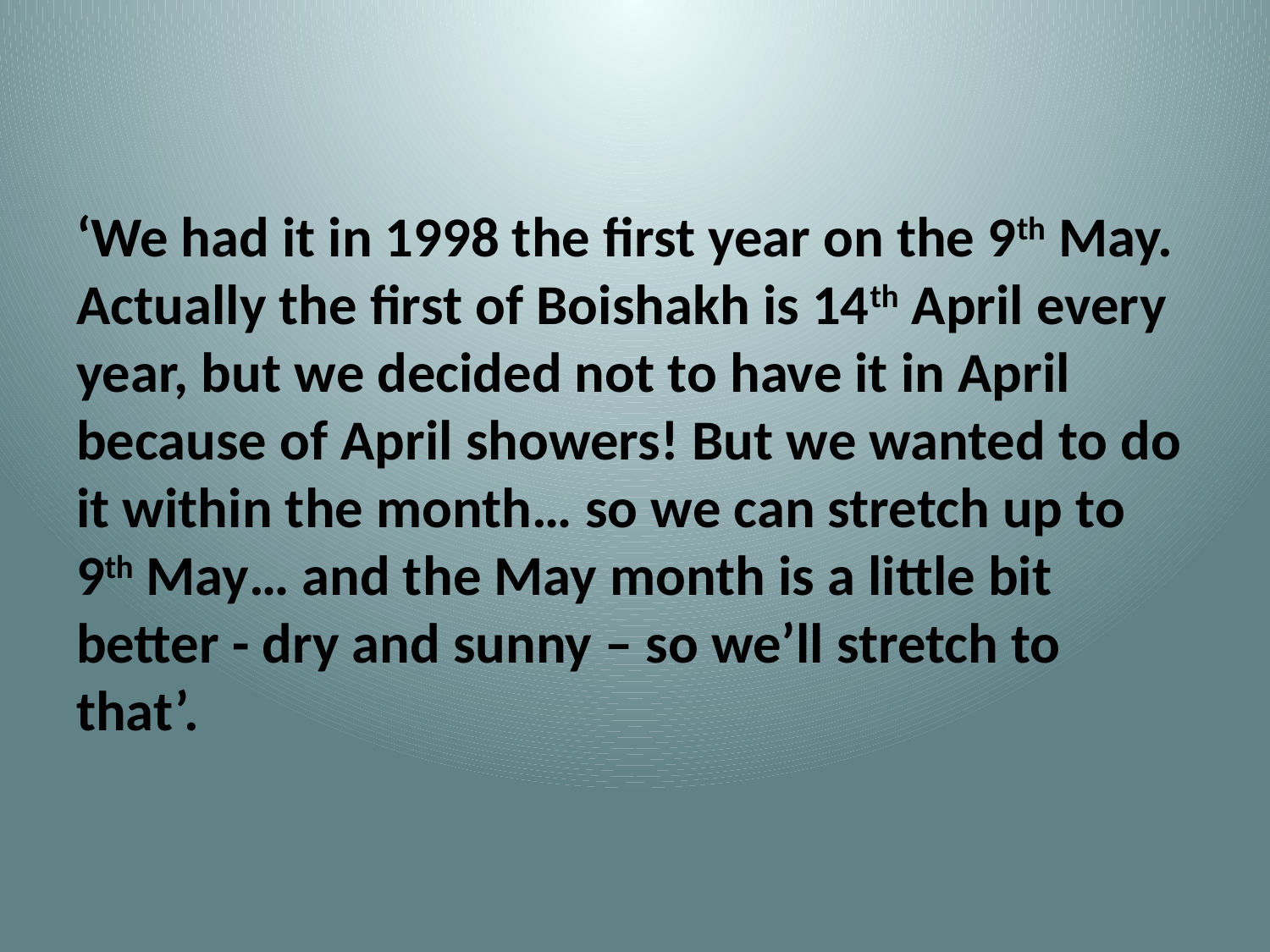

#

‘We had it in 1998 the first year on the 9th May. Actually the first of Boishakh is 14th April every year, but we decided not to have it in April because of April showers! But we wanted to do it within the month… so we can stretch up to 9th May… and the May month is a little bit better - dry and sunny – so we’ll stretch to that’.